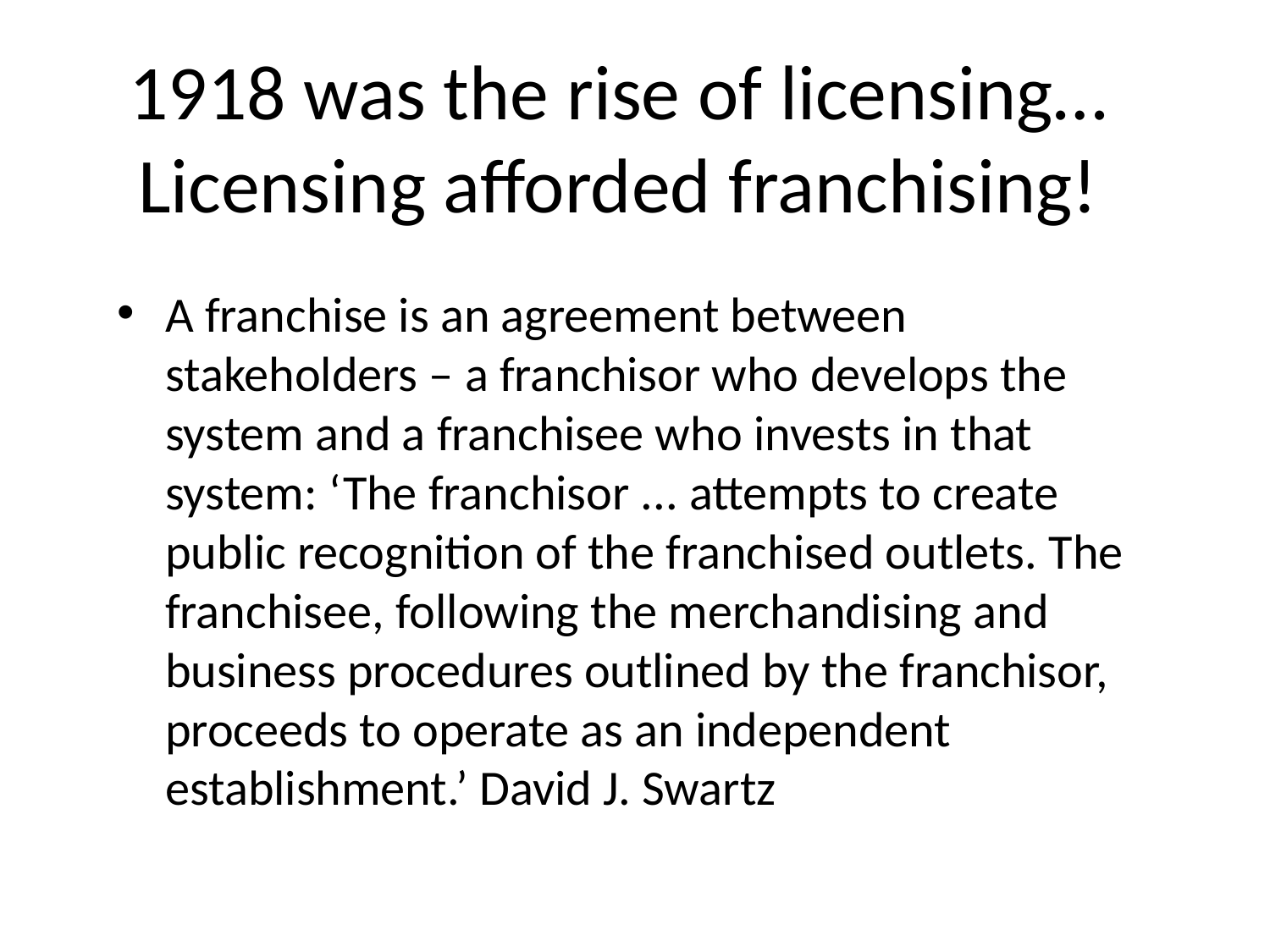

# 1918 was the rise of licensing…Licensing afforded franchising!
A franchise is an agreement between stakeholders – a franchisor who develops the system and a franchisee who invests in that system: ‘The franchisor ... attempts to create public recognition of the franchised outlets. The franchisee, following the merchandising and business procedures outlined by the franchisor, proceeds to operate as an independent establishment.’ David J. Swartz